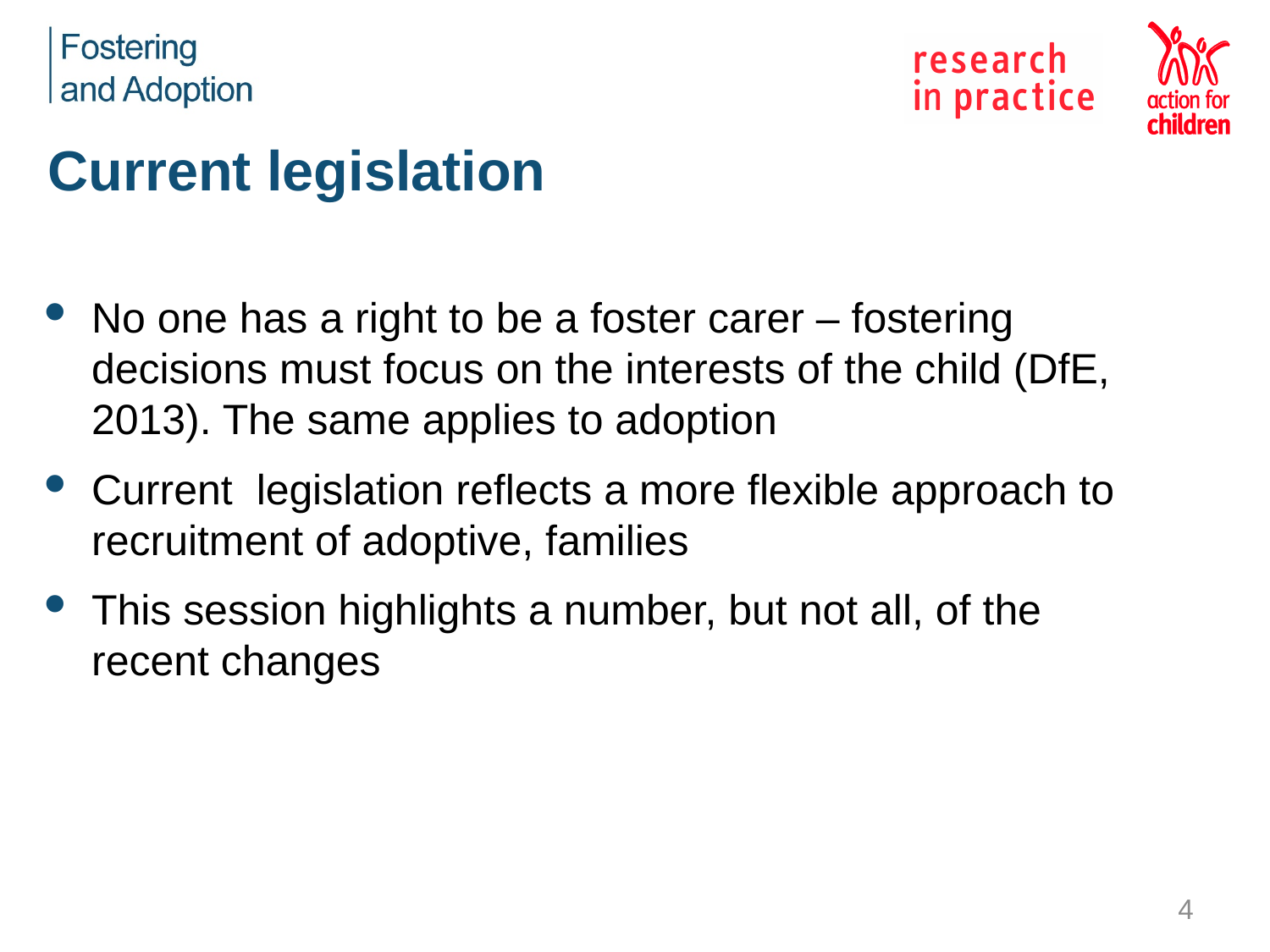

# Current legislation
No one has a right to be a foster carer – fostering decisions must focus on the interests of the child (DfE, 2013). The same applies to adoption
Current  legislation reflects a more flexible approach to recruitment of adoptive, families
This session highlights a number, but not all, of the recent changes

4